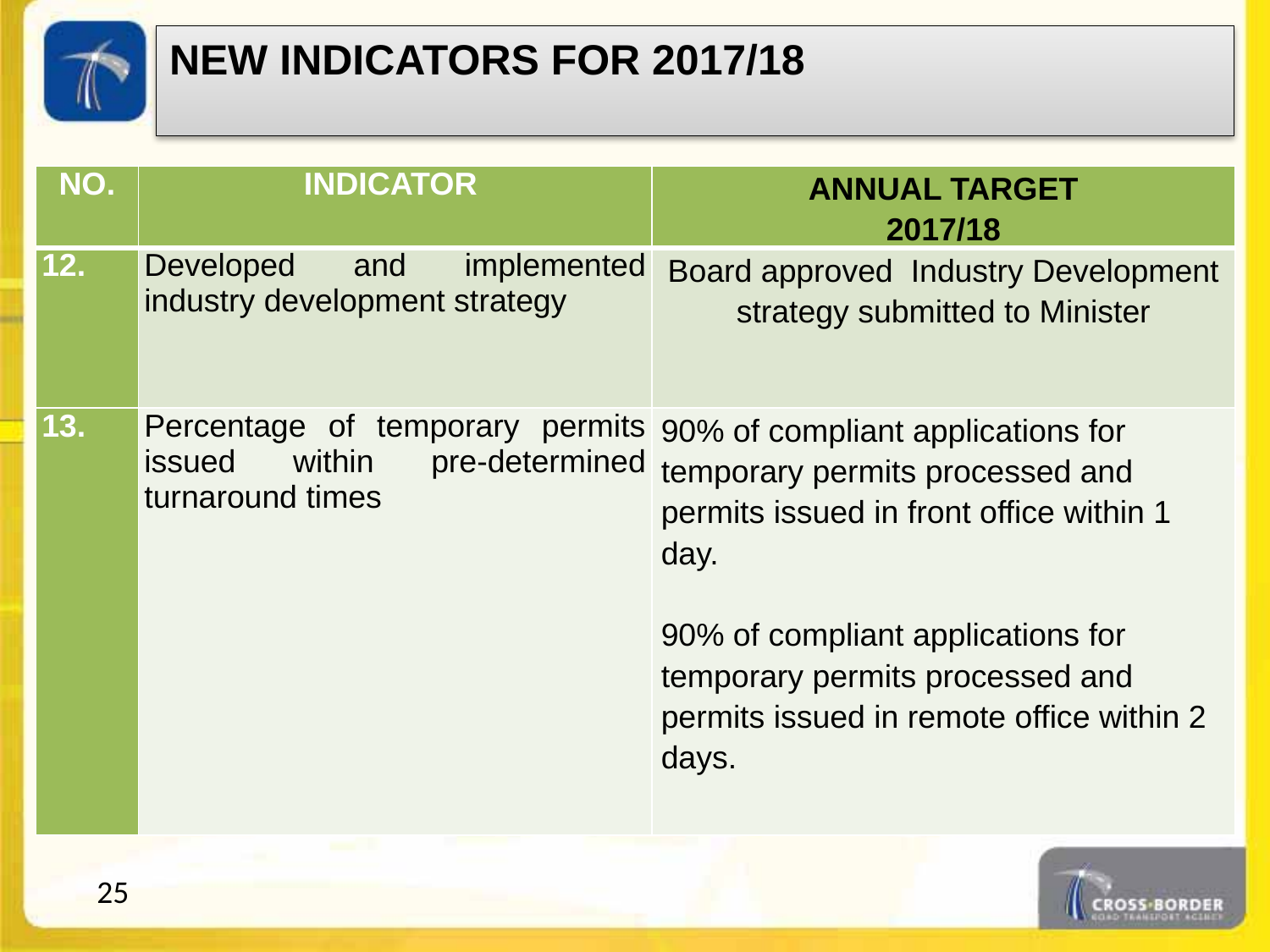

NEW INDICATORS FOR 2017/18

| NO. | INDICATOR | ANNUAL TARGET 2017/18 |
| --- | --- | --- |
| 12. | Developed and implemented industry development strategy | Board approved Industry Development strategy submitted to Minister |
| 13. | Percentage of temporary permits issued within pre-determined turnaround times | 90% of compliant applications for temporary permits processed and permits issued in front office within 1 day. 90% of compliant applications for temporary permits processed and permits issued in remote office within 2 days. |
25